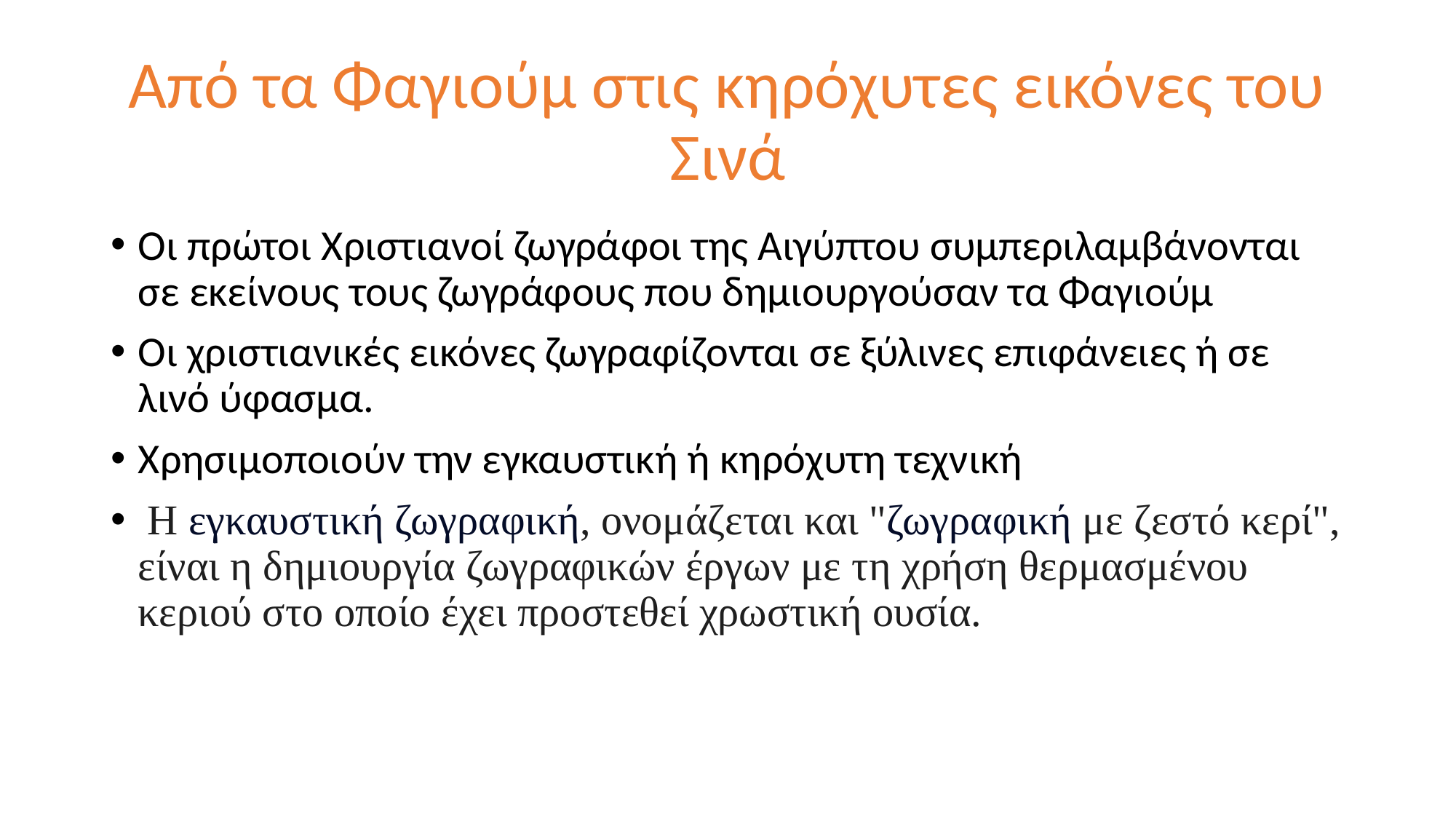

# Από τα Φαγιούμ στις κηρόχυτες εικόνες του Σινά
Οι πρώτοι Χριστιανοί ζωγράφοι της Αιγύπτου συμπεριλαμβάνονται σε εκείνους τους ζωγράφους που δημιουργούσαν τα Φαγιούμ
Οι χριστιανικές εικόνες ζωγραφίζονται σε ξύλινες επιφάνειες ή σε λινό ύφασμα.
Χρησιμοποιούν την εγκαυστική ή κηρόχυτη τεχνική
 Η εγκαυστική ζωγραφική, ονομάζεται και "ζωγραφική με ζεστό κερί", είναι η δημιουργία ζωγραφικών έργων με τη χρήση θερμασμένου κεριού στο οποίο έχει προστεθεί χρωστική ουσία.